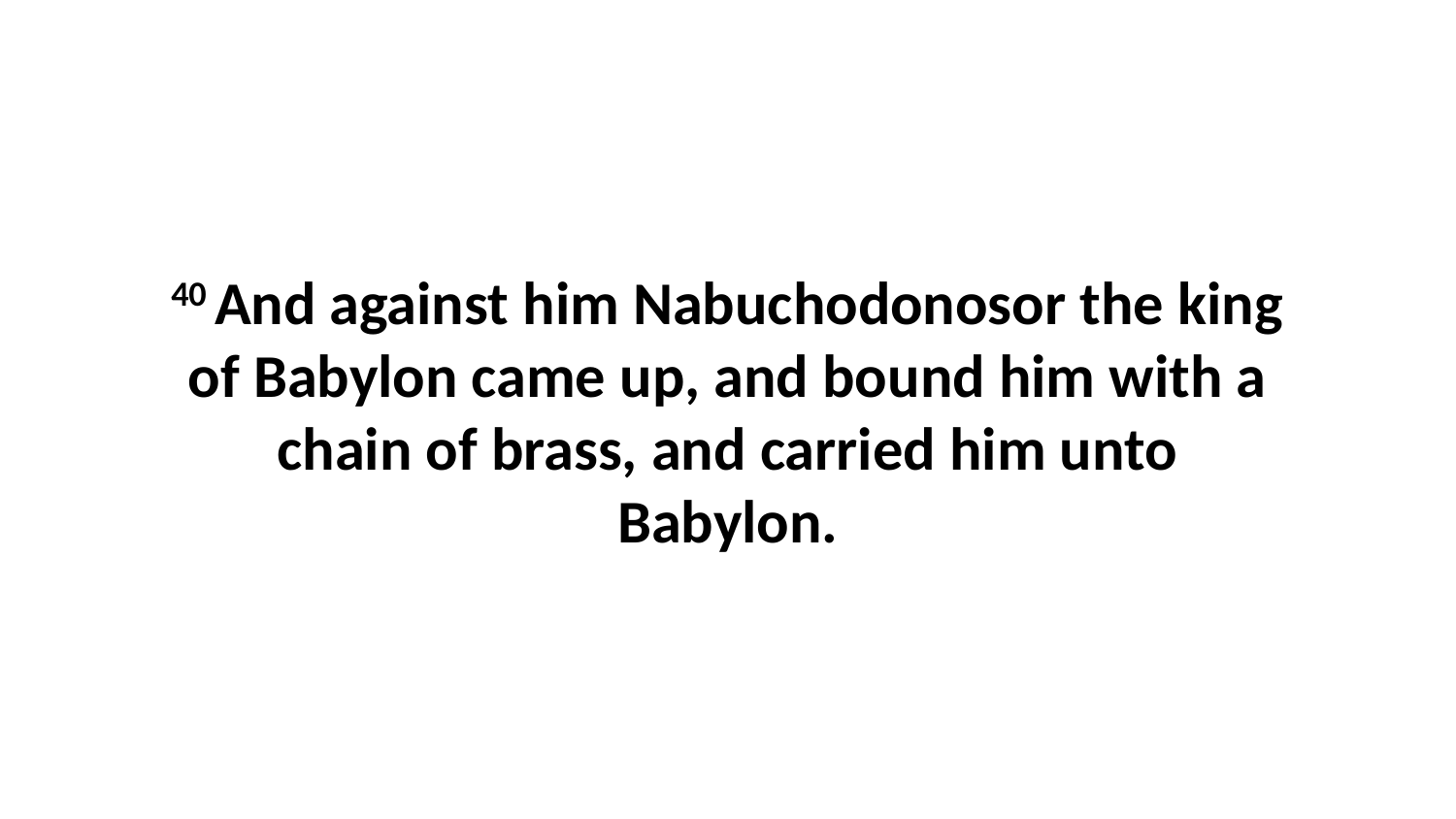

40 And against him Nabuchodonosor the king of Babylon came up, and bound him with a chain of brass, and carried him unto Babylon.